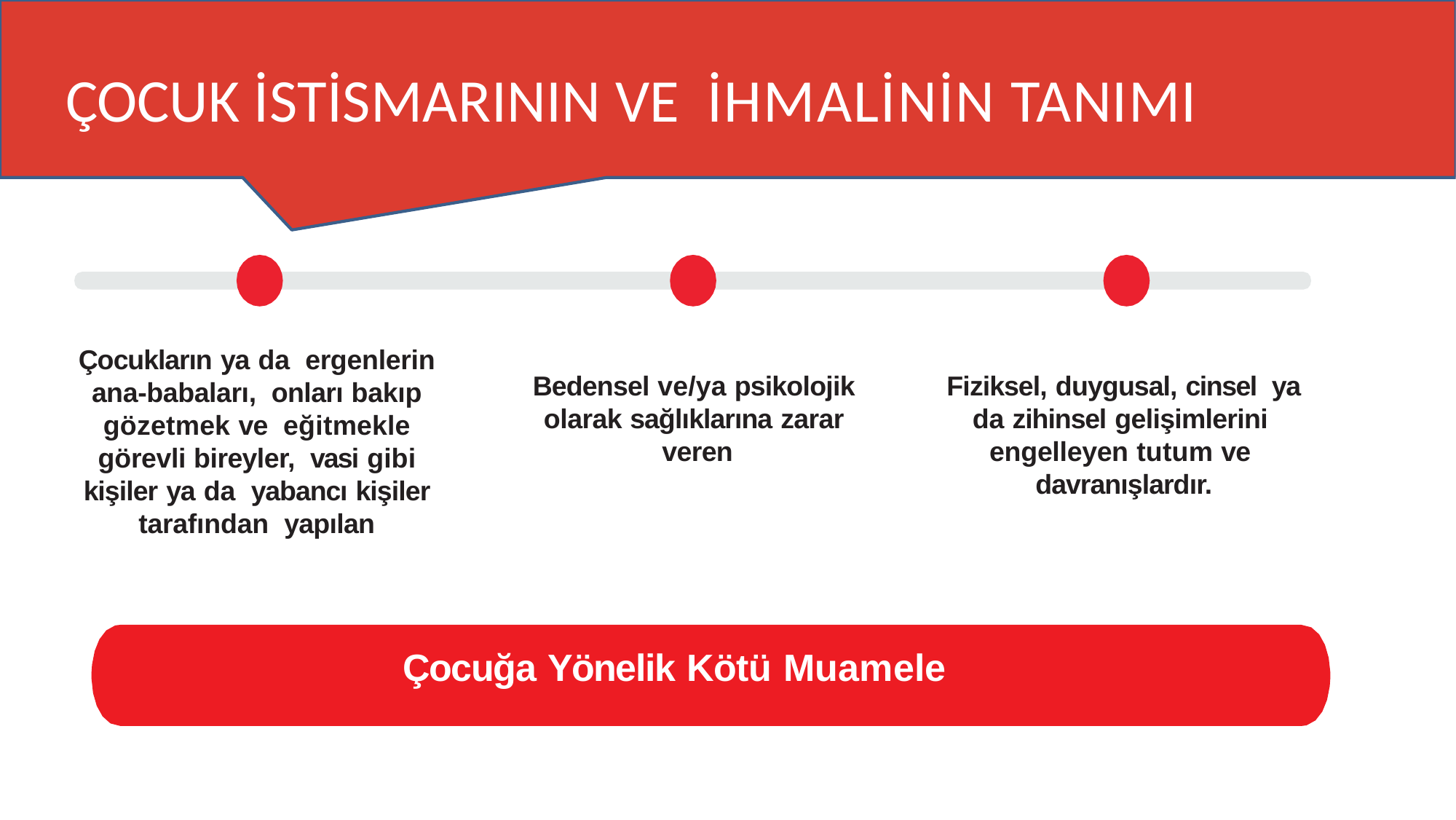

# ÇOCUK İSTİSMARININ VE  İHMALİNİN TANIMI

Çocukların ya da  ergenlerin ana-babaları,  onları bakıp gözetmek ve  eğitmekle görevli bireyler,  vasi gibi kişiler ya da  yabancı kişiler tarafından  yapılan
Fiziksel, duygusal, cinsel  ya da zihinsel gelişimlerini  engelleyen tutum ve  davranışlardır.
Bedensel ve/ya psikolojik  olarak sağlıklarına zarar  veren

Çocuğa Yönelik Kötü Muamele